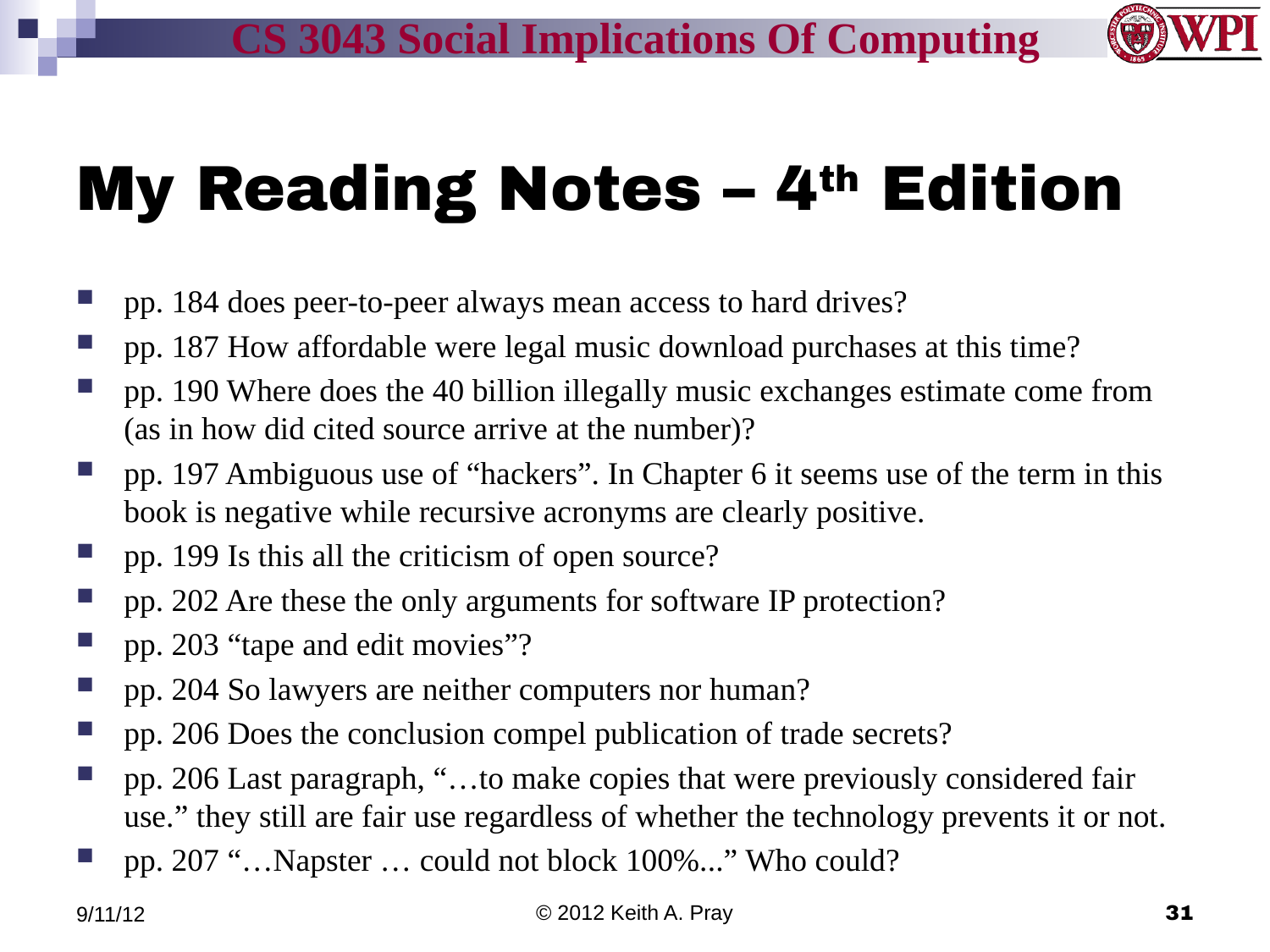

# My Reading Notes – 4th Edition
pp. 184 does peer-to-peer always mean access to hard drives?
pp. 187 How affordable were legal music download purchases at this time?
pp. 190 Where does the 40 billion illegally music exchanges estimate come from (as in how did cited source arrive at the number)?
pp. 197 Ambiguous use of “hackers”. In Chapter 6 it seems use of the term in this book is negative while recursive acronyms are clearly positive.
pp. 199 Is this all the criticism of open source?
pp. 202 Are these the only arguments for software IP protection?
pp. 203 “tape and edit movies”?
pp. 204 So lawyers are neither computers nor human?
pp. 206 Does the conclusion compel publication of trade secrets?
pp. 206 Last paragraph, “…to make copies that were previously considered fair use.” they still are fair use regardless of whether the technology prevents it or not.
pp. 207 “…Napster … could not block 100%...” Who could?
9/11/12
© 2012 Keith A. Pray
31